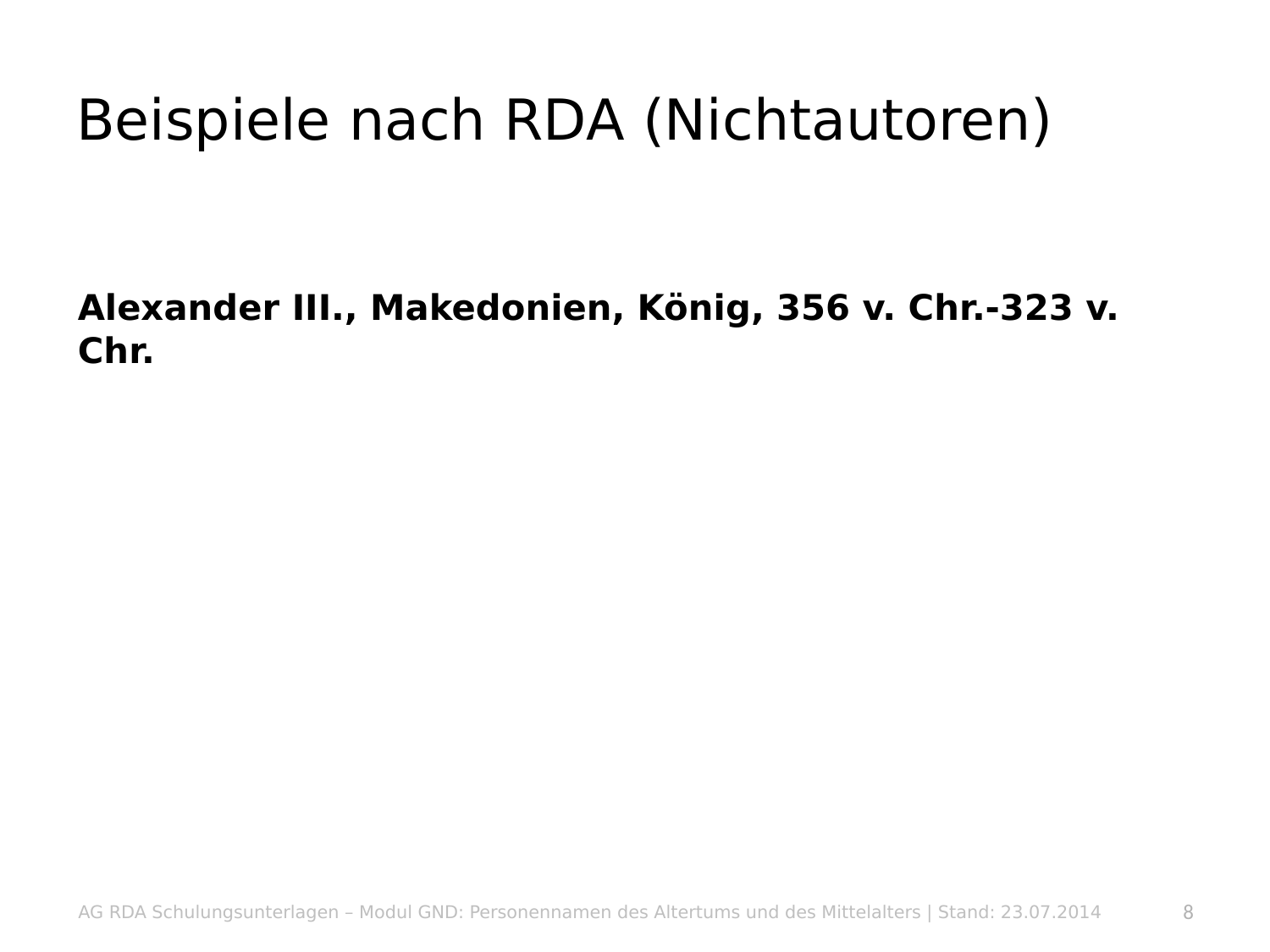

# Beispiele nach RDA (Nichtautoren)

Alexander III., Makedonien, König, 356 v. Chr.-323 v. Chr.

AG RDA Schulungsunterlagen – Modul GND: Personennamen des Altertums und des Mittelalters | Stand: 23.07.2014
8